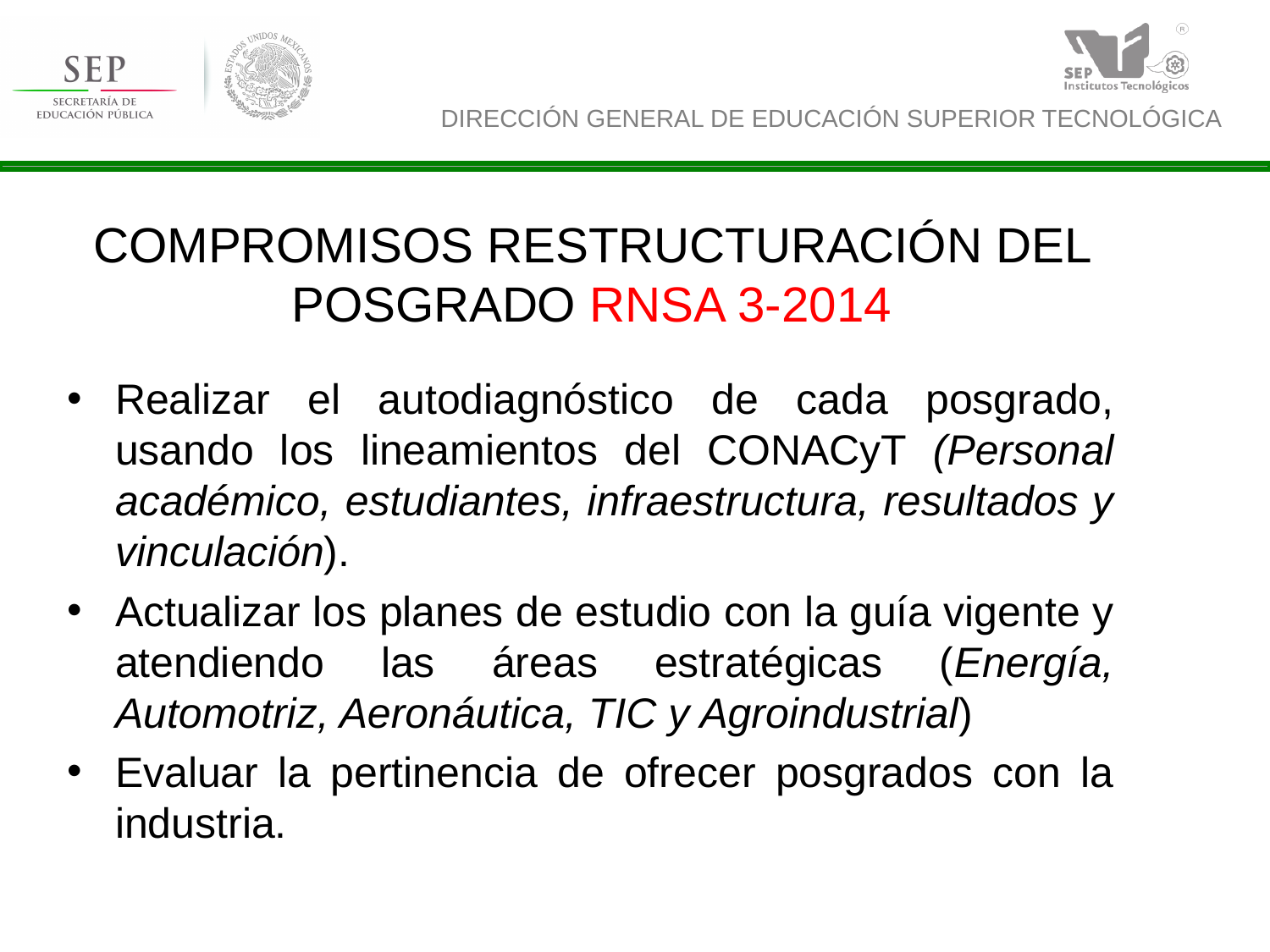

# COMPROMISOS RESTRUCTURACIÓN DEL POSGRADO RNSA 3-2014
Realizar el autodiagnóstico de cada posgrado, usando los lineamientos del CONACyT (Personal académico, estudiantes, infraestructura, resultados y vinculación).
Actualizar los planes de estudio con la guía vigente y atendiendo las áreas estratégicas (Energía, Automotriz, Aeronáutica, TIC y Agroindustrial)
Evaluar la pertinencia de ofrecer posgrados con la industria.